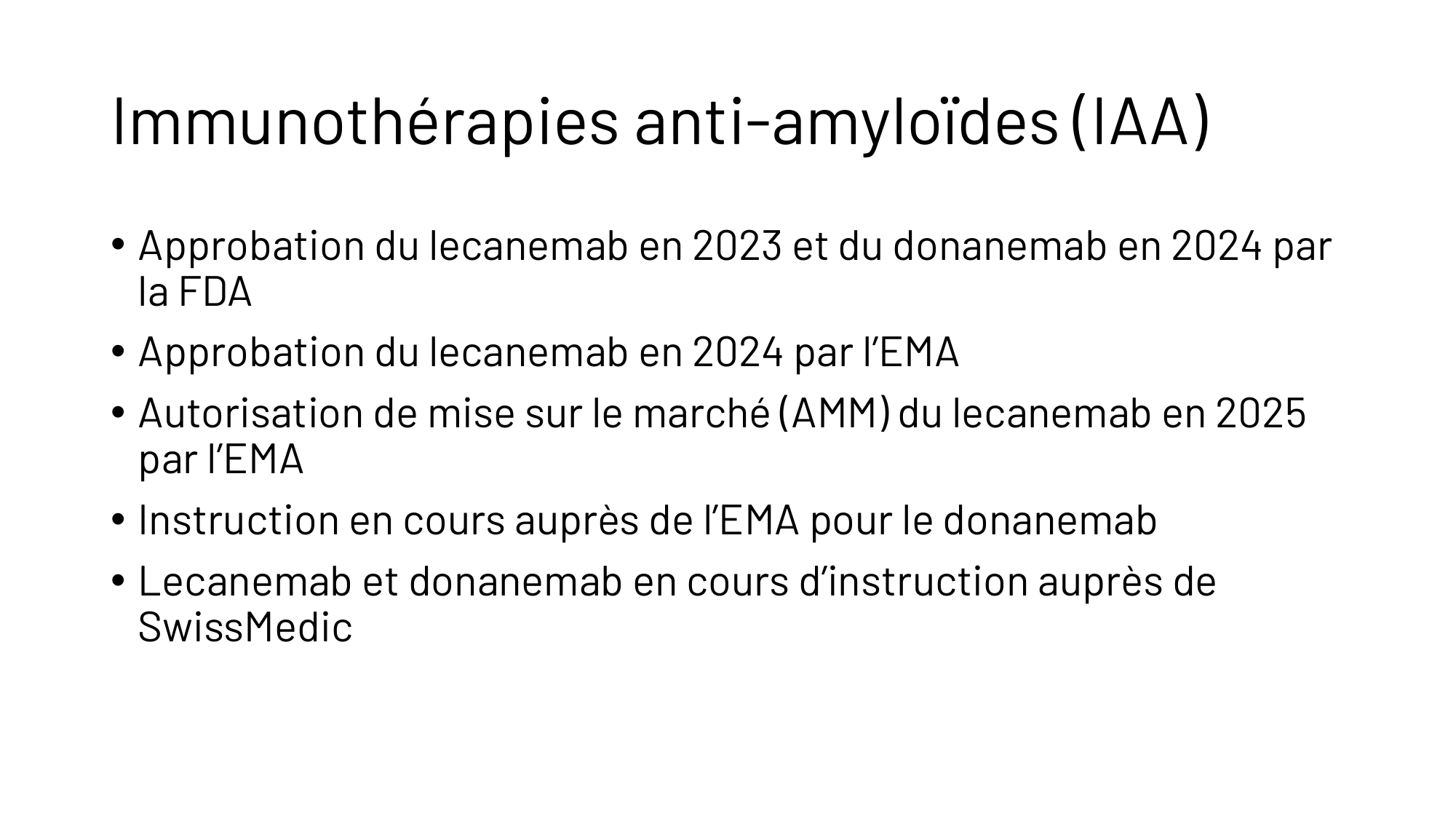

# Immunothérapies anti-amyloïdes (IAA)
Approbation du lecanemab en 2023 et du donanemab en 2024 par la FDA
Approbation du lecanemab en 2024 par l’EMA
Autorisation de mise sur le marché (AMM) du lecanemab en 2025 par l’EMA
Instruction en cours auprès de l’EMA pour le donanemab
Lecanemab et donanemab en cours d’instruction auprès de SwissMedic